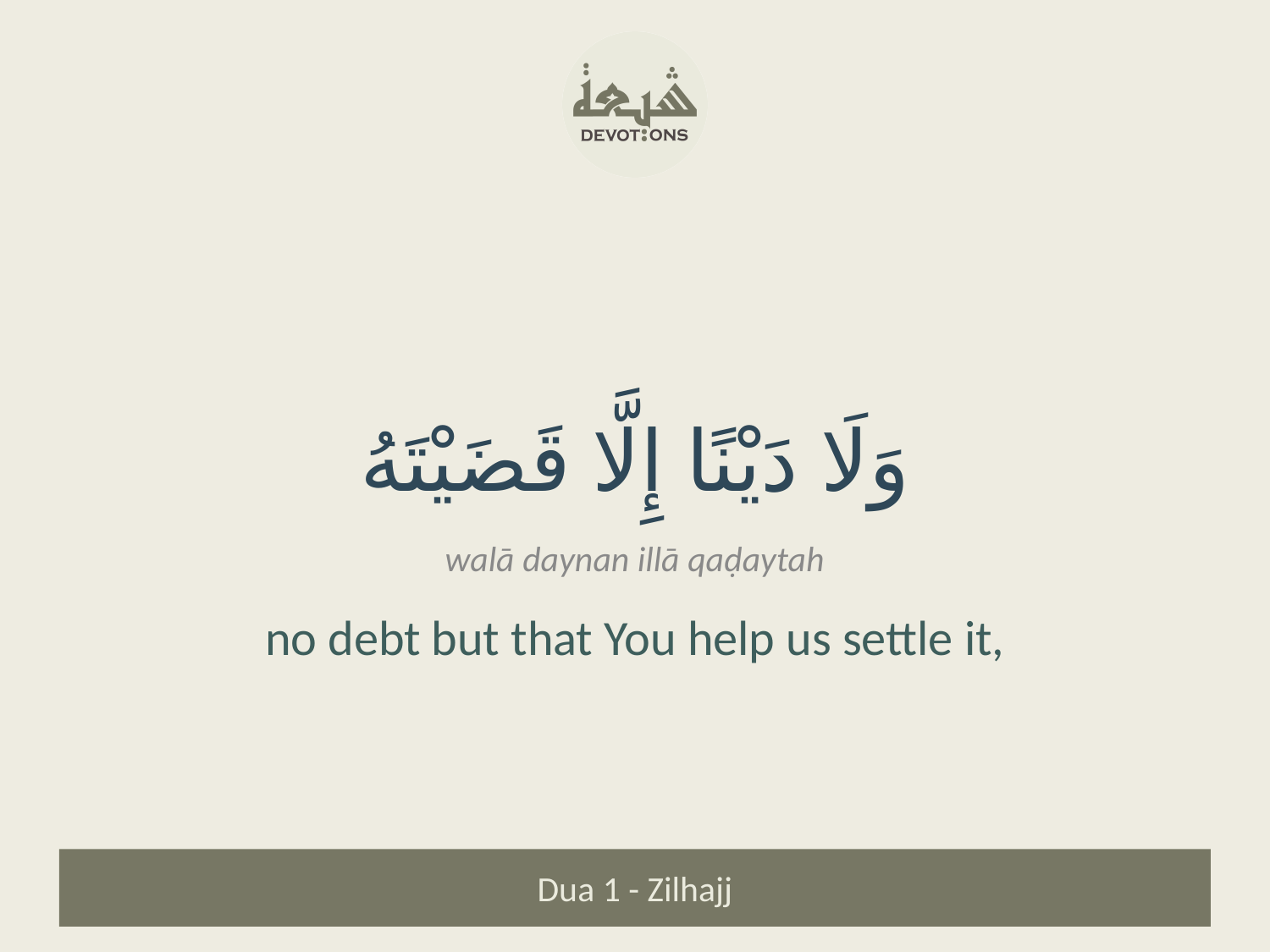

وَلَا دَيْنًا إِلَّا قَضَيْتَهُ
walā daynan illā qaḍaytah
no debt but that You help us settle it,
Dua 1 - Zilhajj